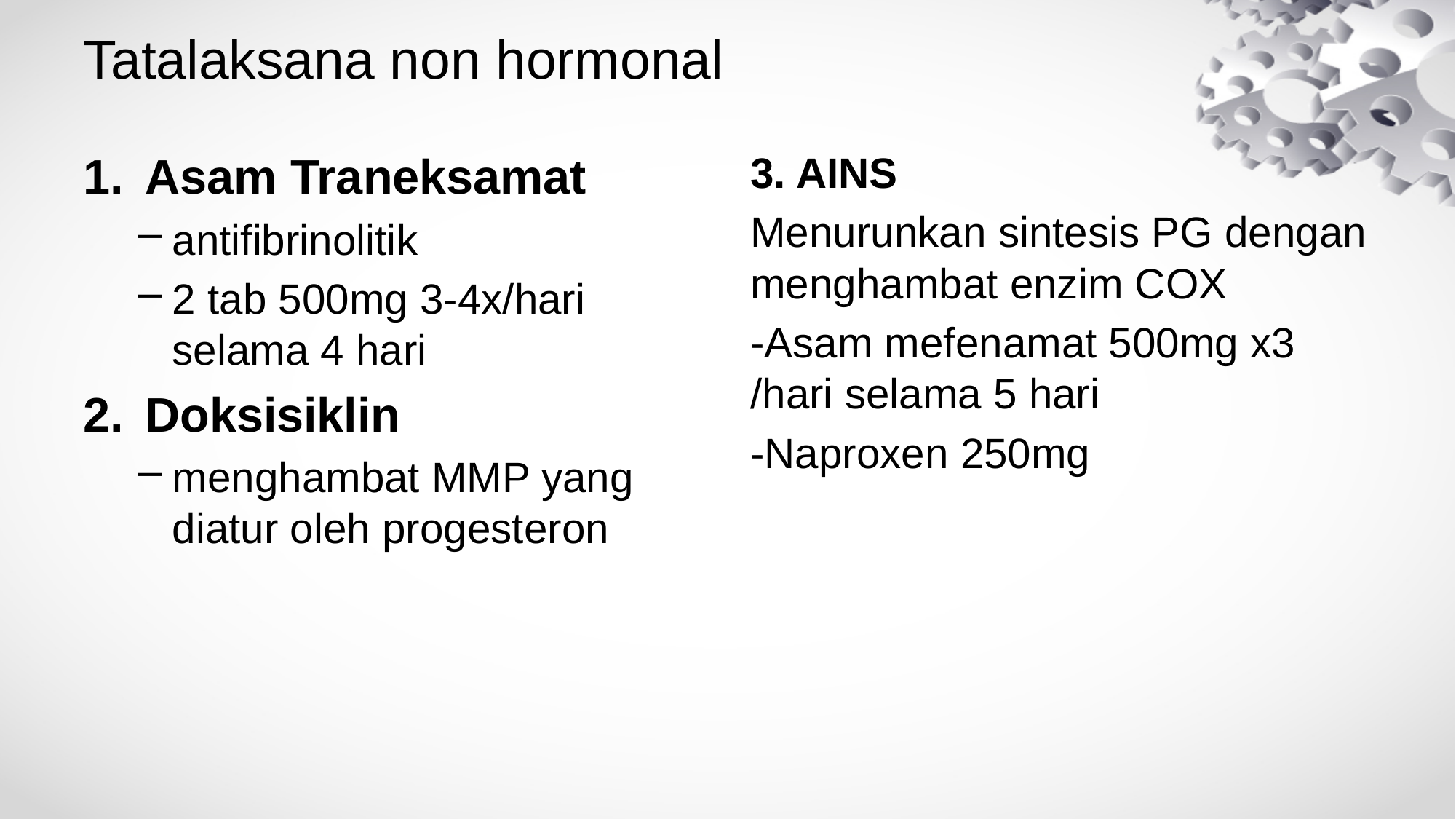

# Tatalaksana non hormonal
Asam Traneksamat
antifibrinolitik
2 tab 500mg 3-4x/hari selama 4 hari
Doksisiklin
menghambat MMP yang diatur oleh progesteron
3. AINS
Menurunkan sintesis PG dengan menghambat enzim COX
-Asam mefenamat 500mg x3 /hari selama 5 hari
-Naproxen 250mg